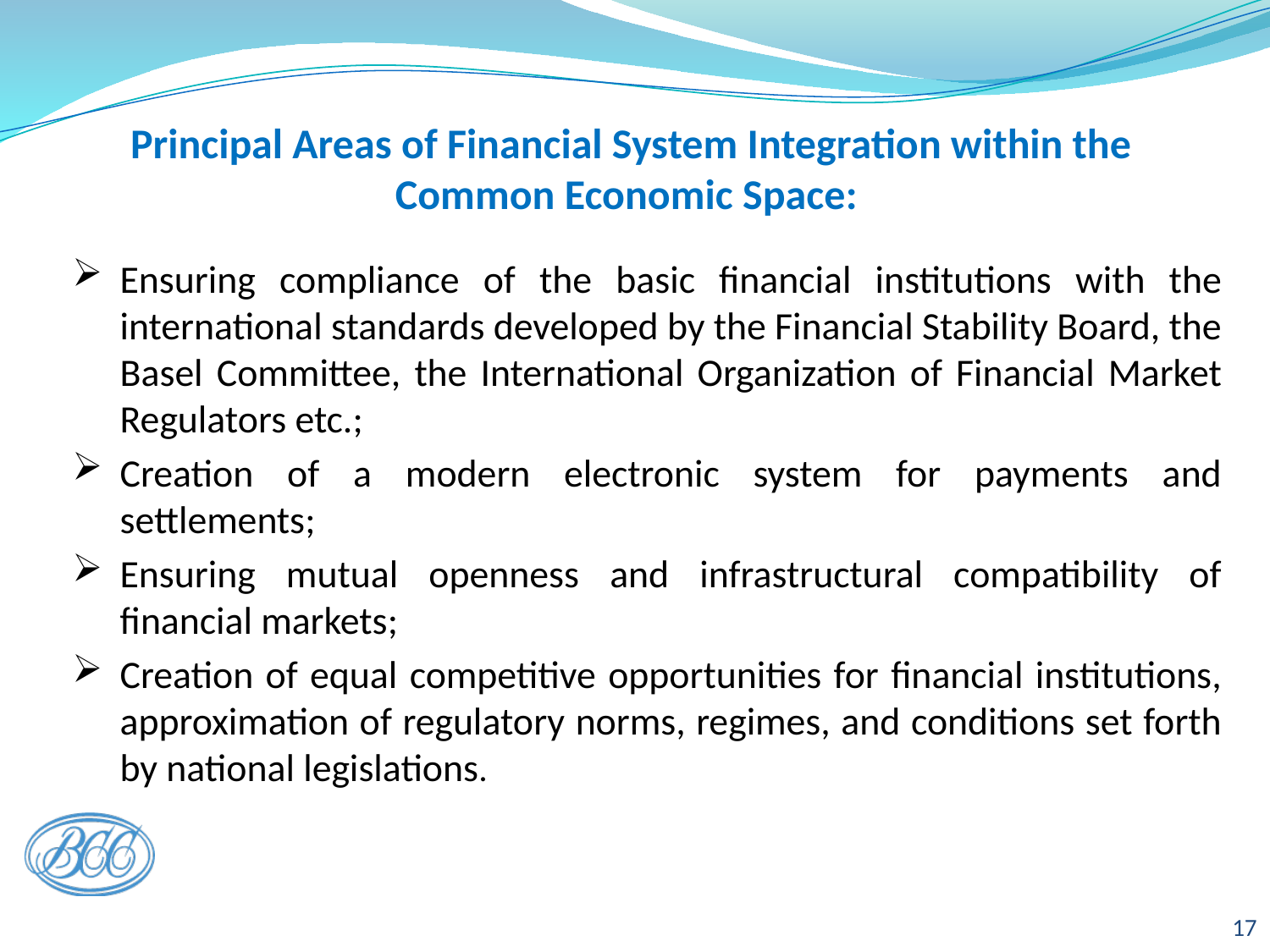

# Principal Areas of Financial System Integration within the Common Economic Space:
Ensuring compliance of the basic financial institutions with the international standards developed by the Financial Stability Board, the Basel Committee, the International Organization of Financial Market Regulators etc.;
Creation of a modern electronic system for payments and settlements;
Ensuring mutual openness and infrastructural compatibility of financial markets;
Creation of equal competitive opportunities for financial institutions, approximation of regulatory norms, regimes, and conditions set forth by national legislations.
17